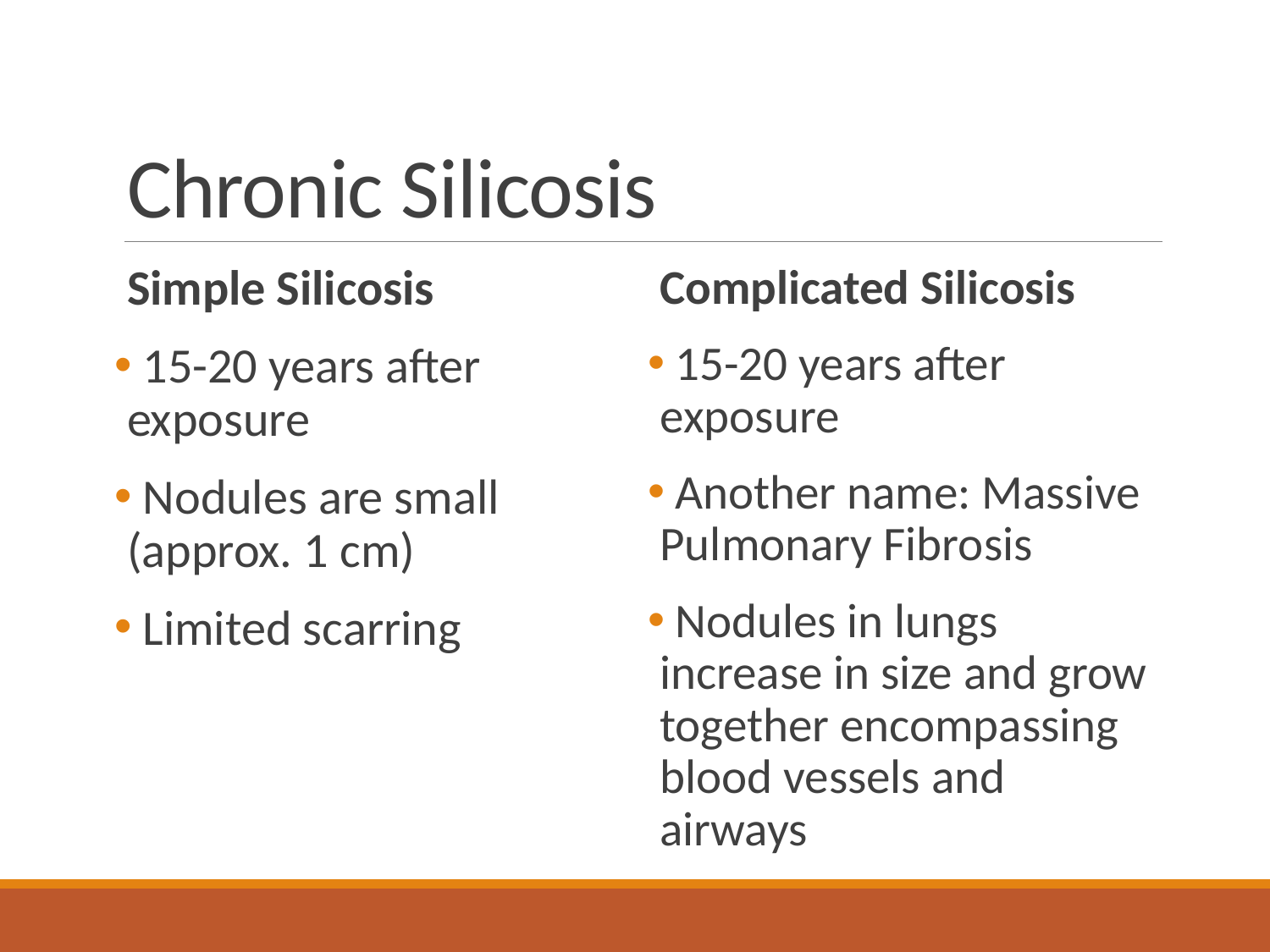

# Chronic Silicosis
Simple Silicosis
 15-20 years after exposure
 Nodules are small (approx. 1 cm)
 Limited scarring
Complicated Silicosis
 15-20 years after exposure
 Another name: Massive Pulmonary Fibrosis
 Nodules in lungs increase in size and grow together encompassing blood vessels and airways